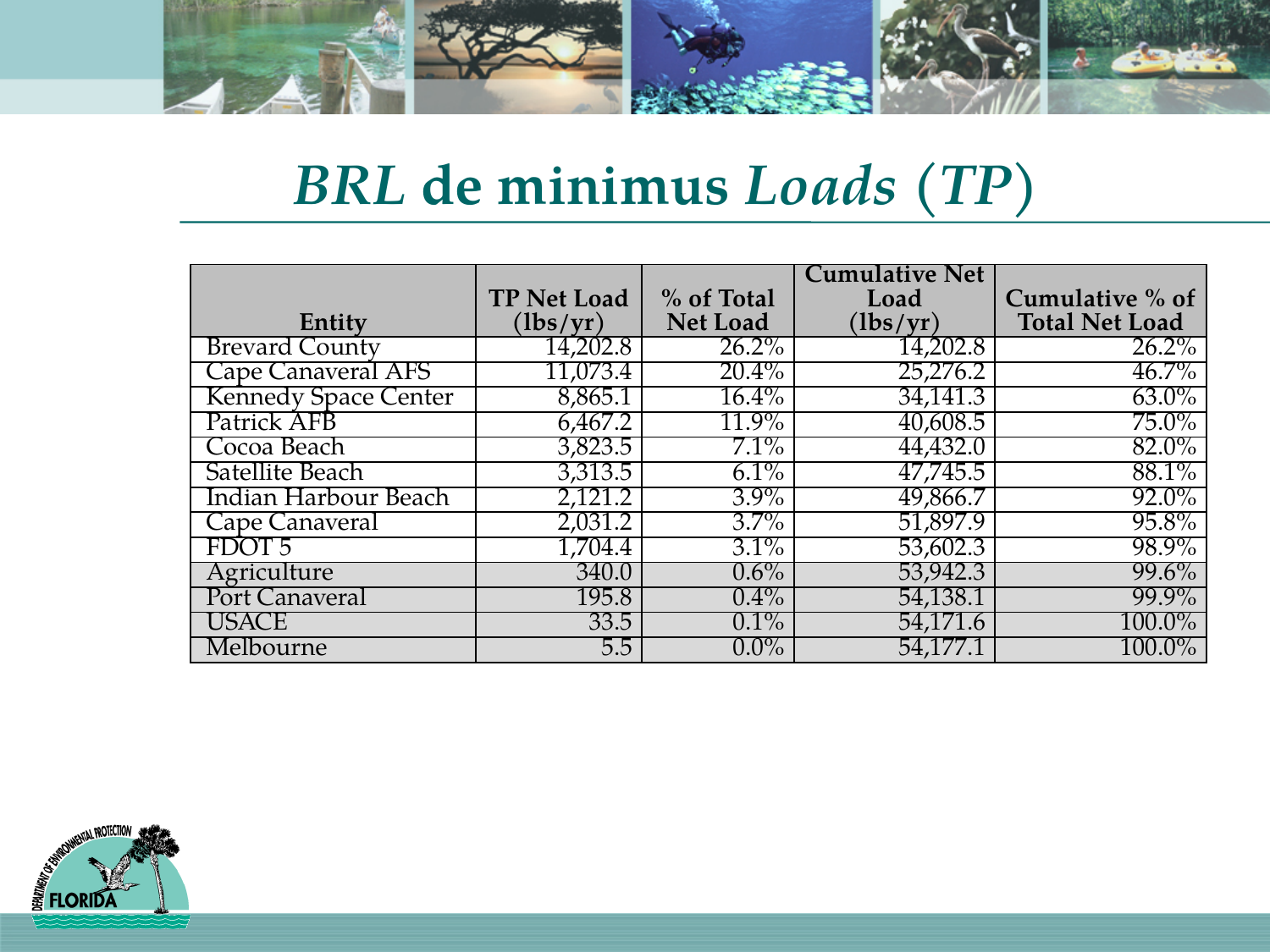

# BRL de minimus Loads (TP)
| Entity | TP Net Load (lbs/yr) | % of Total Net Load | Cumulative Net Load (lbs/yr) | Cumulative % of Total Net Load |
| --- | --- | --- | --- | --- |
| Brevard County | 14,202.8 | 26.2% | 14,202.8 | 26.2% |
| Cape Canaveral AFS | 11,073.4 | 20.4% | 25,276.2 | 46.7% |
| Kennedy Space Center | 8,865.1 | 16.4% | 34,141.3 | 63.0% |
| Patrick AFB | 6,467.2 | 11.9% | 40,608.5 | 75.0% |
| Cocoa Beach | 3,823.5 | 7.1% | 44,432.0 | 82.0% |
| Satellite Beach | 3,313.5 | 6.1% | 47,745.5 | 88.1% |
| Indian Harbour Beach | 2,121.2 | 3.9% | 49,866.7 | 92.0% |
| Cape Canaveral | 2,031.2 | 3.7% | 51,897.9 | 95.8% |
| FDOT 5 | 1,704.4 | 3.1% | 53,602.3 | 98.9% |
| Agriculture | 340.0 | 0.6% | 53,942.3 | 99.6% |
| Port Canaveral | 195.8 | 0.4% | 54,138.1 | 99.9% |
| USACE | 33.5 | 0.1% | 54,171.6 | 100.0% |
| Melbourne | 5.5 | 0.0% | 54,177.1 | 100.0% |